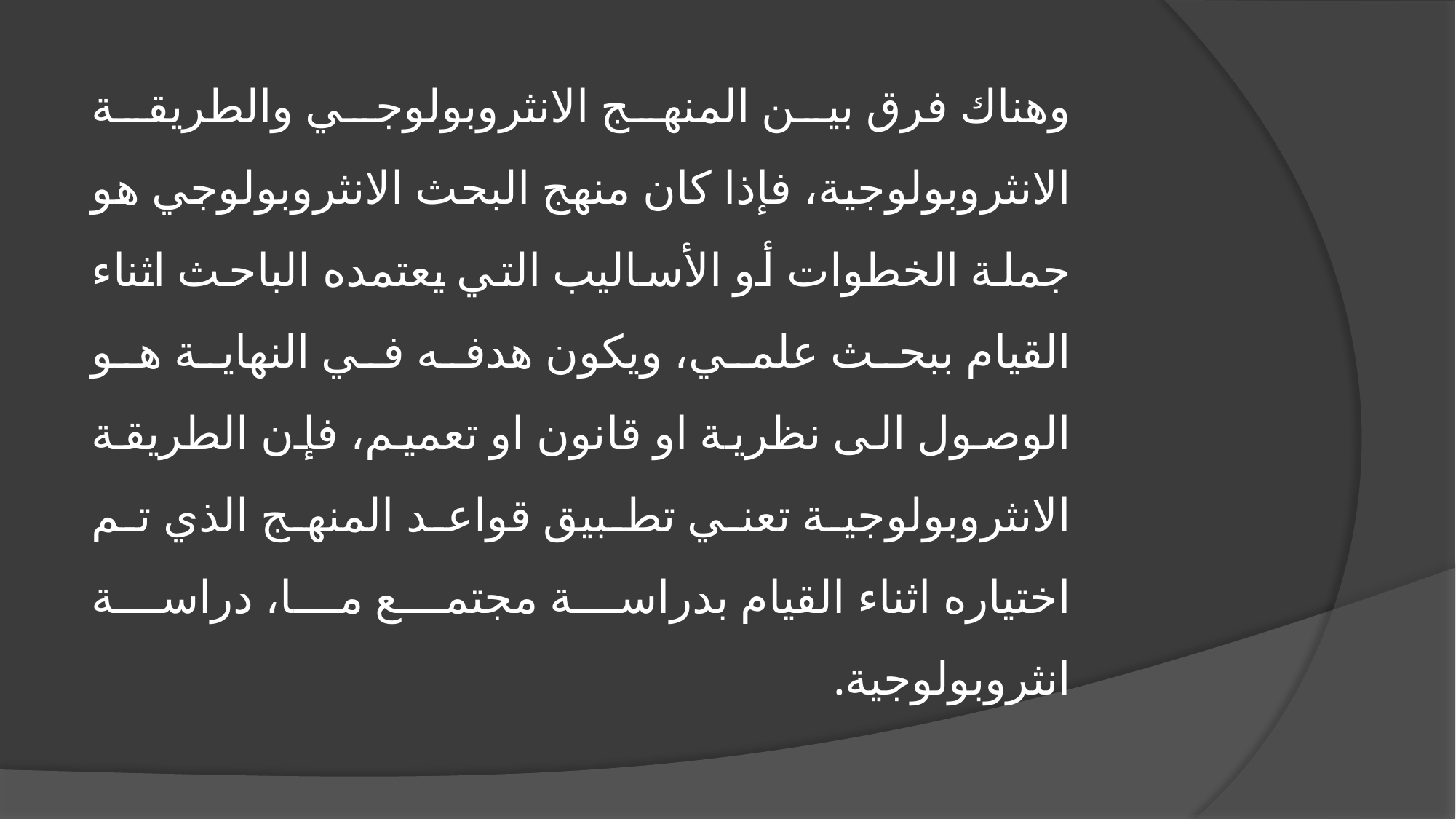

وهناك فرق بين المنهج الانثروبولوجي والطريقة الانثروبولوجية، فإذا كان منهج البحث الانثروبولوجي هو جملة الخطوات أو الأساليب التي يعتمده الباحث اثناء القيام ببحث علمي، ويكون هدفه في النهاية هو الوصول الى نظرية او قانون او تعميم، فإن الطريقة الانثروبولوجية تعني تطبيق قواعد المنهج الذي تم اختياره اثناء القيام بدراسة مجتمع ما، دراسة انثروبولوجية.